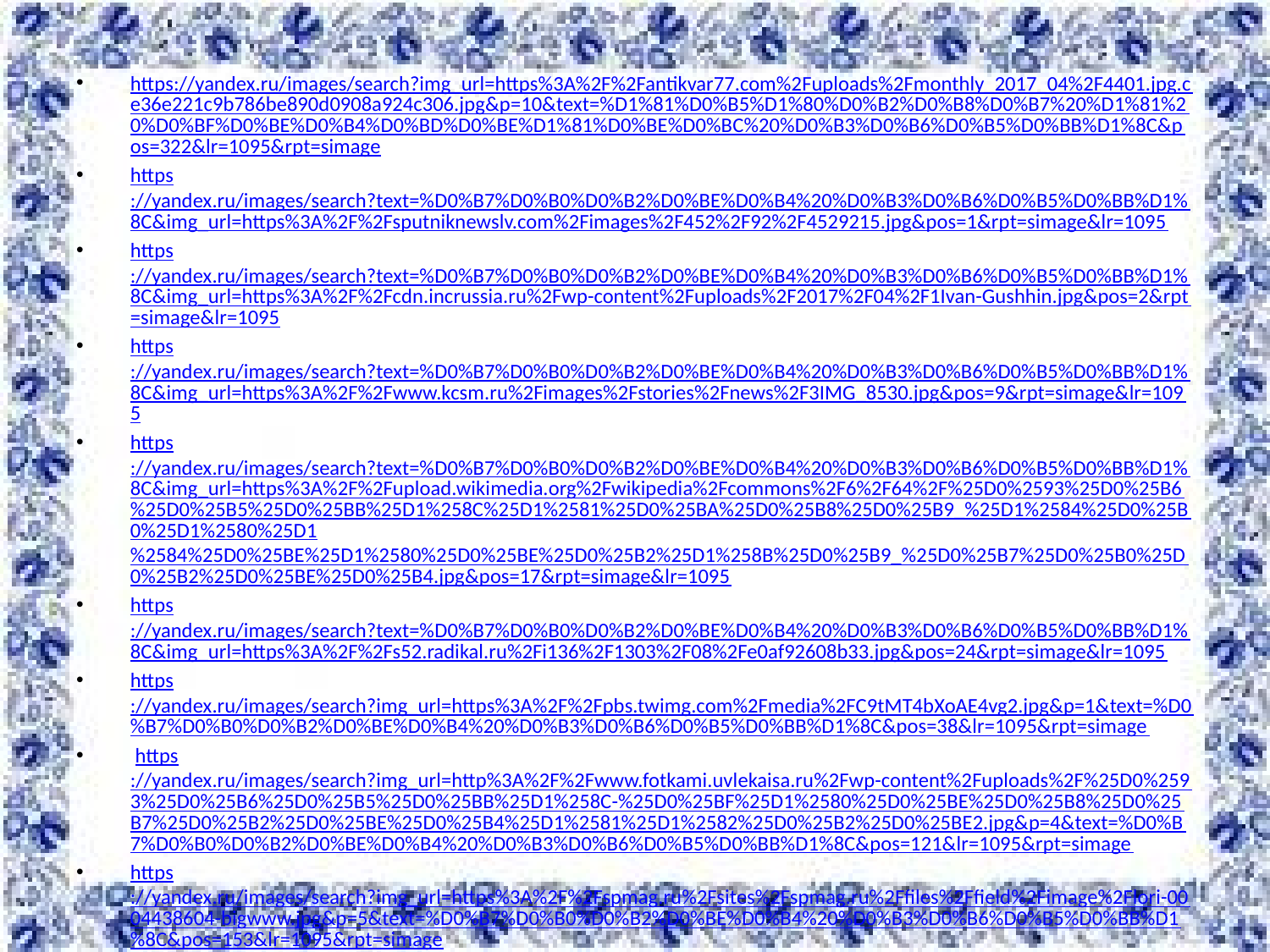

https://yandex.ru/images/search?img_url=https%3A%2F%2Fantikvar77.com%2Fuploads%2Fmonthly_2017_04%2F4401.jpg.ce36e221c9b786be890d0908a924c306.jpg&p=10&text=%D1%81%D0%B5%D1%80%D0%B2%D0%B8%D0%B7%20%D1%81%20%D0%BF%D0%BE%D0%B4%D0%BD%D0%BE%D1%81%D0%BE%D0%BC%20%D0%B3%D0%B6%D0%B5%D0%BB%D1%8C&pos=322&lr=1095&rpt=simage
https://yandex.ru/images/search?text=%D0%B7%D0%B0%D0%B2%D0%BE%D0%B4%20%D0%B3%D0%B6%D0%B5%D0%BB%D1%8C&img_url=https%3A%2F%2Fsputniknewslv.com%2Fimages%2F452%2F92%2F4529215.jpg&pos=1&rpt=simage&lr=1095
https://yandex.ru/images/search?text=%D0%B7%D0%B0%D0%B2%D0%BE%D0%B4%20%D0%B3%D0%B6%D0%B5%D0%BB%D1%8C&img_url=https%3A%2F%2Fcdn.incrussia.ru%2Fwp-content%2Fuploads%2F2017%2F04%2F1Ivan-Gushhin.jpg&pos=2&rpt=simage&lr=1095
https://yandex.ru/images/search?text=%D0%B7%D0%B0%D0%B2%D0%BE%D0%B4%20%D0%B3%D0%B6%D0%B5%D0%BB%D1%8C&img_url=https%3A%2F%2Fwww.kcsm.ru%2Fimages%2Fstories%2Fnews%2F3IMG_8530.jpg&pos=9&rpt=simage&lr=1095
https://yandex.ru/images/search?text=%D0%B7%D0%B0%D0%B2%D0%BE%D0%B4%20%D0%B3%D0%B6%D0%B5%D0%BB%D1%8C&img_url=https%3A%2F%2Fupload.wikimedia.org%2Fwikipedia%2Fcommons%2F6%2F64%2F%25D0%2593%25D0%25B6%25D0%25B5%25D0%25BB%25D1%258C%25D1%2581%25D0%25BA%25D0%25B8%25D0%25B9_%25D1%2584%25D0%25B0%25D1%2580%25D1%2584%25D0%25BE%25D1%2580%25D0%25BE%25D0%25B2%25D1%258B%25D0%25B9_%25D0%25B7%25D0%25B0%25D0%25B2%25D0%25BE%25D0%25B4.jpg&pos=17&rpt=simage&lr=1095
https://yandex.ru/images/search?text=%D0%B7%D0%B0%D0%B2%D0%BE%D0%B4%20%D0%B3%D0%B6%D0%B5%D0%BB%D1%8C&img_url=https%3A%2F%2Fs52.radikal.ru%2Fi136%2F1303%2F08%2Fe0af92608b33.jpg&pos=24&rpt=simage&lr=1095
https://yandex.ru/images/search?img_url=https%3A%2F%2Fpbs.twimg.com%2Fmedia%2FC9tMT4bXoAE4vg2.jpg&p=1&text=%D0%B7%D0%B0%D0%B2%D0%BE%D0%B4%20%D0%B3%D0%B6%D0%B5%D0%BB%D1%8C&pos=38&lr=1095&rpt=simage
 https://yandex.ru/images/search?img_url=http%3A%2F%2Fwww.fotkami.uvlekaisa.ru%2Fwp-content%2Fuploads%2F%25D0%2593%25D0%25B6%25D0%25B5%25D0%25BB%25D1%258C-%25D0%25BF%25D1%2580%25D0%25BE%25D0%25B8%25D0%25B7%25D0%25B2%25D0%25BE%25D0%25B4%25D1%2581%25D1%2582%25D0%25B2%25D0%25BE2.jpg&p=4&text=%D0%B7%D0%B0%D0%B2%D0%BE%D0%B4%20%D0%B3%D0%B6%D0%B5%D0%BB%D1%8C&pos=121&lr=1095&rpt=simage
https://yandex.ru/images/search?img_url=https%3A%2F%2Fspmag.ru%2Fsites%2Fspmag.ru%2Ffiles%2Ffield%2Fimage%2Flori-0004438604-bigwww.jpg&p=5&text=%D0%B7%D0%B0%D0%B2%D0%BE%D0%B4%20%D0%B3%D0%B6%D0%B5%D0%BB%D1%8C&pos=153&lr=1095&rpt=simage
https://yandex.ru/images/search?img_url=https%3A%2F%2Framint.edumsko.ru%2Fuploads%2F3000%2F2653%2Fsection%2F181714%2Fraznoe%2FDSC_0116.JPG%3F1479801441961&p=5&text=%D0%B7%D0%B0%D0%B2%D0%BE%D0%B4%20%D0%B3%D0%B6%D0%B5%D0%BB%D1%8C&pos=179&lr=1095&rpt=simage
https://yandex.ru/images/search?img_url=https%3A%2F%2Fds04.infourok.ru%2Fuploads%2Fex%2F06e3%2F0009693a-223e1df4%2Fimg10.jpg&p=7&text=%D0%B7%D0%B0%D0%B2%D0%BE%D0%B4%20%D0%B3%D0%B6%D0%B5%D0%BB%D1%8C&pos=232&lr=1095&rpt=simage
https://yandex.ru/images/search?text=%D0%BE%D0%B1%D0%B6%D0%B8%D0%B3%20%D0%B2%20%D0%BF%D0%B5%D1%87%D0%B8%20%D0%B3%D0%B6%D0%B5%D0%BB%D1%8C&img_url=https%3A%2F%2Fhistrf.ru%2Fuploads%2Fmedia%2Fnews%2F0001%2F04%2Fthumb_3405_news_excursion.jpeg&pos=0&rpt=simage&lr=1095
https://yandex.ru/images/search?img_url=http%3A%2F%2Fautotravel.ru%2Fphalbum%2F10176%2F974.jpg&p=9&text=%D0%BF%D1%80%D0%BE%D0%B8%D0%B7%D0%B2%D0%BE%D0%B4%D1%81%D1%82%D0%B2%D0%BE%20%D0%B3%D0%B6%D0%B5%D0%BB%D1%8C&pos=290&lr=1095&rpt=simage
https://yandex.ru/images/search?text=%D0%BB%D0%B8%D1%82%D1%8C%D0%B5%20%D0%BF%D0%BE%D1%81%D1%83%D0%B4%D1%8B%20%D0%B3%D0%B6%D0%B5%D0%BB%D1%8C&img_url=https%3A%2F%2Fds02.infourok.ru%2Fuploads%2Fex%2F1336%2F0002d255-1cc4d683%2Fimg5.jpg&pos=11&rpt=simage&lr=1095